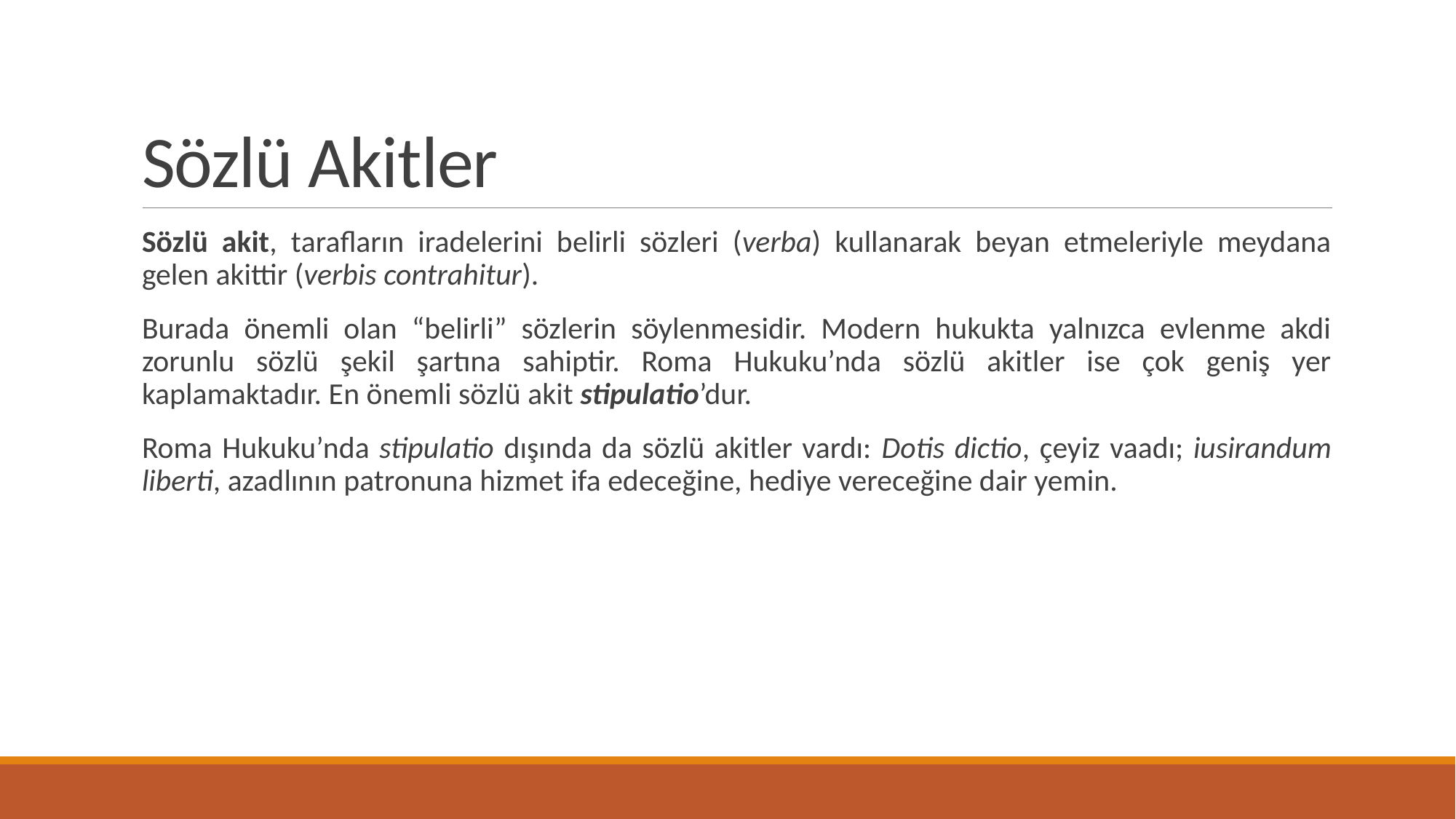

# Sözlü Akitler
Sözlü akit, tarafların iradelerini belirli sözleri (verba) kullanarak beyan etmeleriyle meydana gelen akittir (verbis contrahitur).
Burada önemli olan “belirli” sözlerin söylenmesidir. Modern hukukta yalnızca evlenme akdi zorunlu sözlü şekil şartına sahiptir. Roma Hukuku’nda sözlü akitler ise çok geniş yer kaplamaktadır. En önemli sözlü akit stipulatio’dur.
Roma Hukuku’nda stipulatio dışında da sözlü akitler vardı: Dotis dictio, çeyiz vaadı; iusirandum liberti, azadlının patronuna hizmet ifa edeceğine, hediye vereceğine dair yemin.